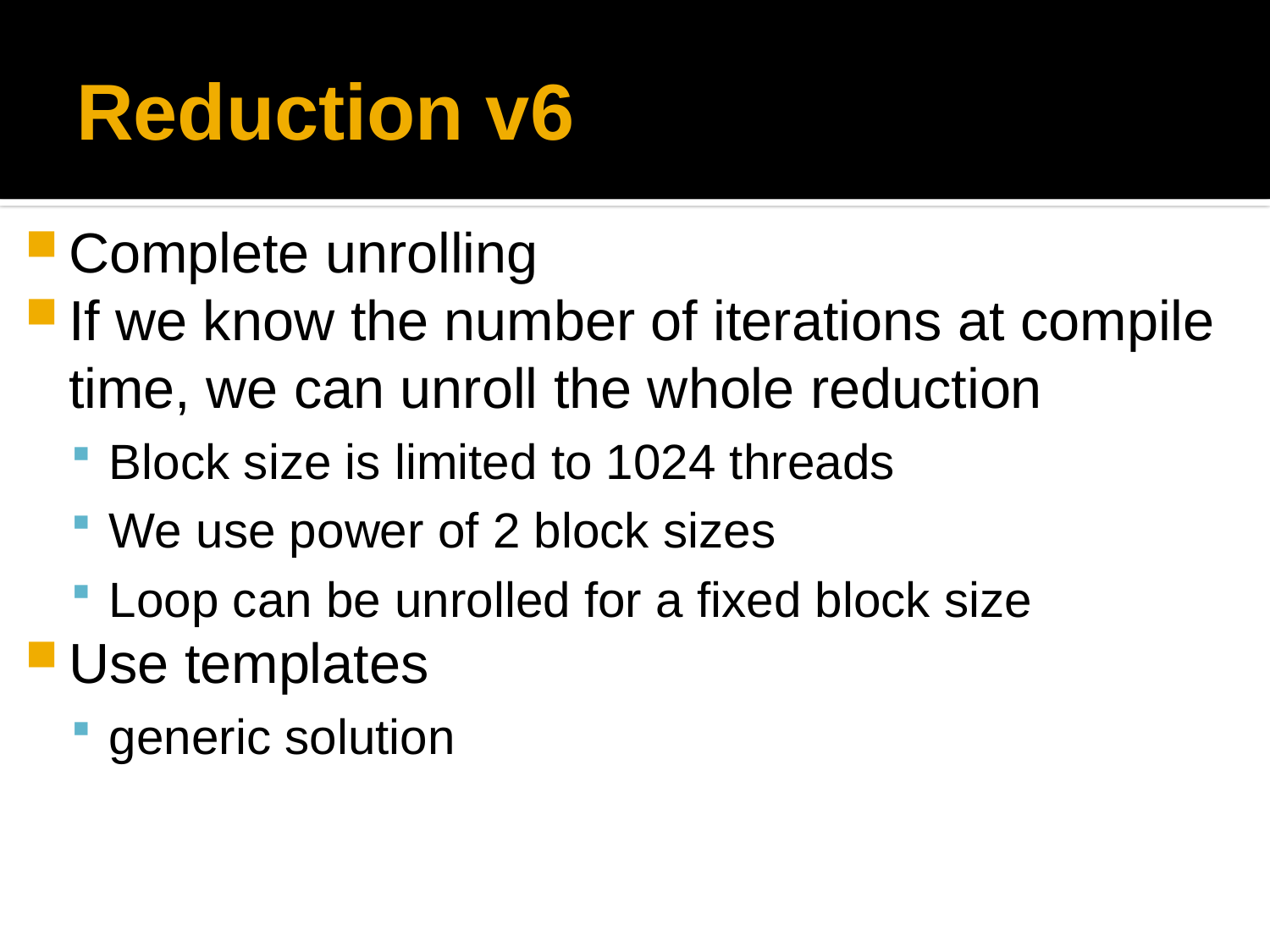

# Reduction v6
Complete unrolling
If we know the number of iterations at compile time, we can unroll the whole reduction
Block size is limited to 1024 threads
We use power of 2 block sizes
Loop can be unrolled for a fixed block size
Use templates
generic solution